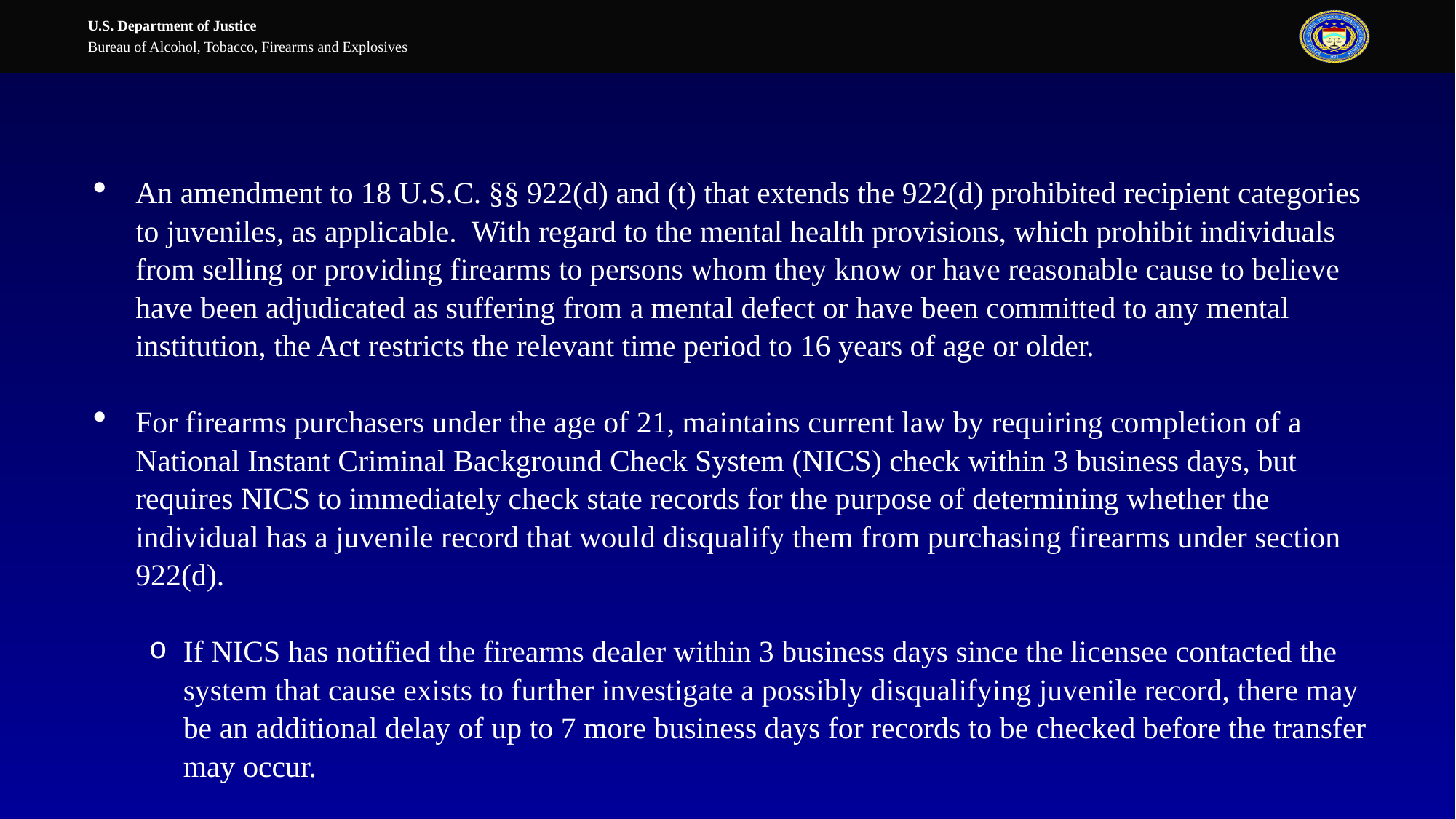

#
An amendment to 18 U.S.C. §§ 922(d) and (t) that extends the 922(d) prohibited recipient categories to juveniles, as applicable.  With regard to the mental health provisions, which prohibit individuals from selling or providing firearms to persons whom they know or have reasonable cause to believe have been adjudicated as suffering from a mental defect or have been committed to any mental institution, the Act restricts the relevant time period to 16 years of age or older.

For firearms purchasers under the age of 21, maintains current law by requiring completion of a National Instant Criminal Background Check System (NICS) check within 3 business days, but requires NICS to immediately check state records for the purpose of determining whether the individual has a juvenile record that would disqualify them from purchasing firearms under section 922(d).

If NICS has notified the firearms dealer within 3 business days since the licensee contacted the system that cause exists to further investigate a possibly disqualifying juvenile record, there may be an additional delay of up to 7 more business days for records to be checked before the transfer may occur.